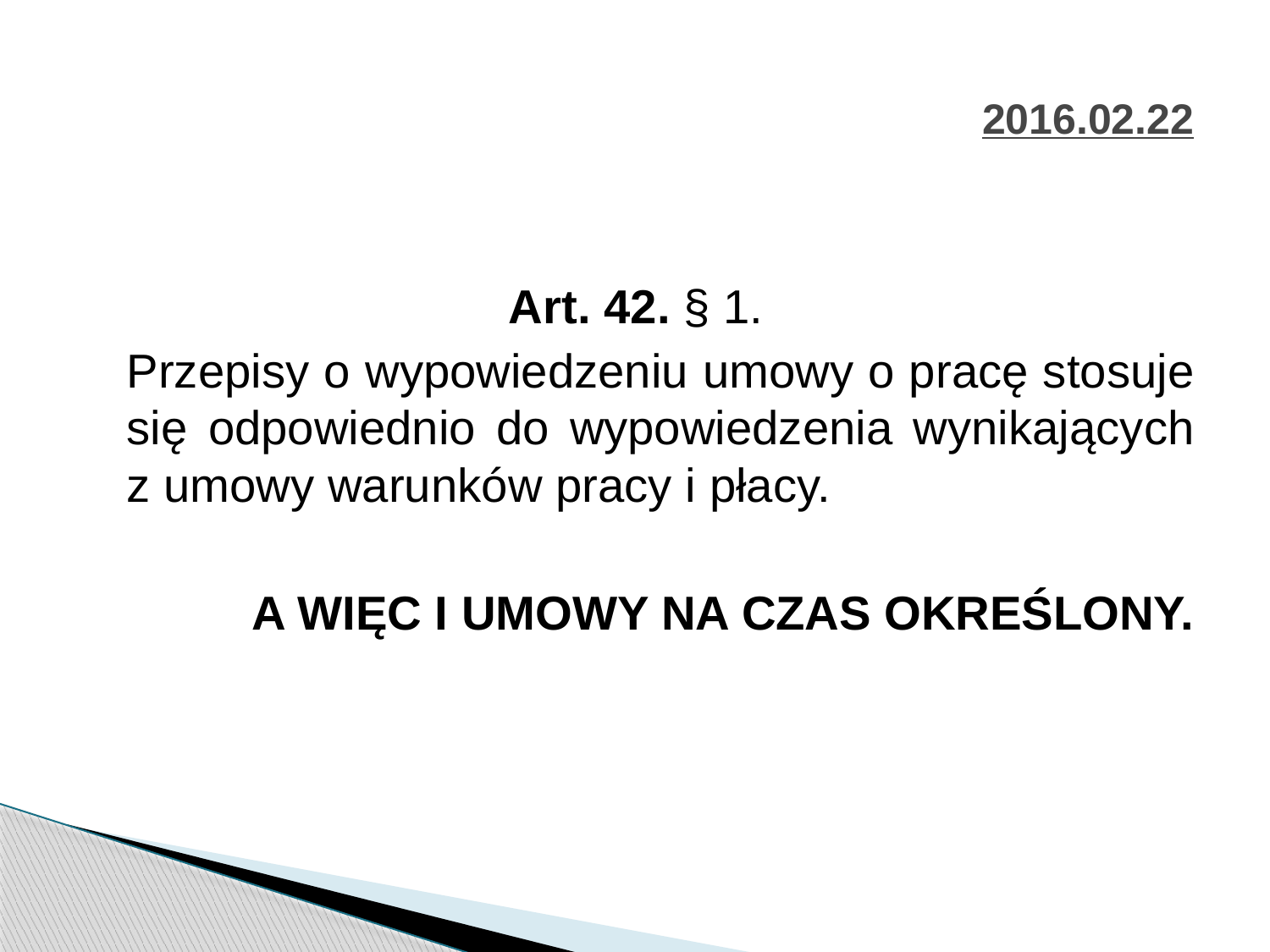

# 2016.02.22

Art. 42. § 1.
	Przepisy o wypowiedzeniu umowy o pracę stosuje się odpowiednio do wypowiedzenia wynikających z umowy warunków pracy i płacy.

A WIĘC I UMOWY NA CZAS OKREŚLONY.